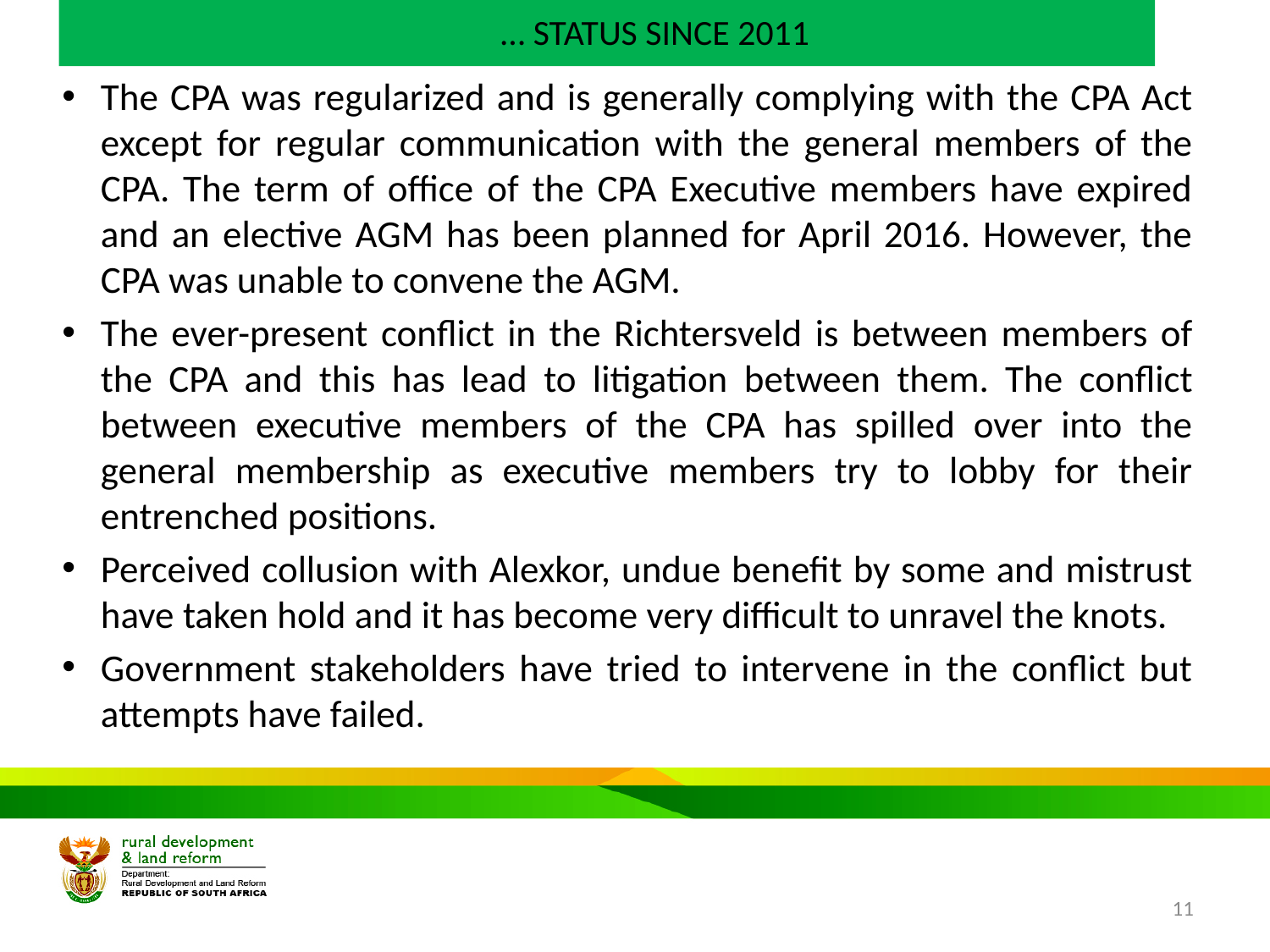

# … STATUS SINCE 2011
The CPA was regularized and is generally complying with the CPA Act except for regular communication with the general members of the CPA. The term of office of the CPA Executive members have expired and an elective AGM has been planned for April 2016. However, the CPA was unable to convene the AGM.
The ever-present conflict in the Richtersveld is between members of the CPA and this has lead to litigation between them. The conflict between executive members of the CPA has spilled over into the general membership as executive members try to lobby for their entrenched positions.
Perceived collusion with Alexkor, undue benefit by some and mistrust have taken hold and it has become very difficult to unravel the knots.
Government stakeholders have tried to intervene in the conflict but attempts have failed.

11